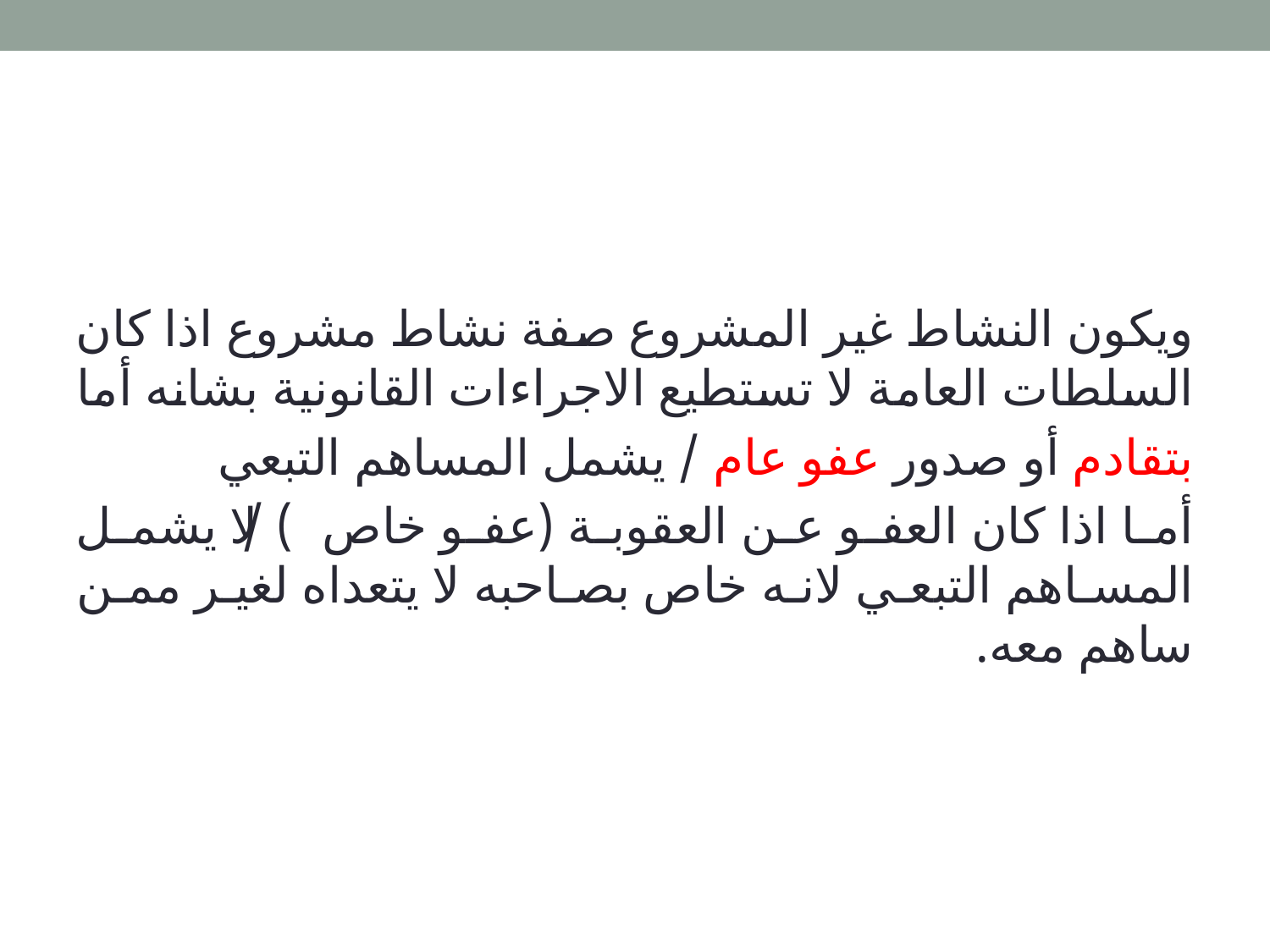

ويكون النشاط غير المشروع صفة نشاط مشروع اذا كان السلطات العامة لا تستطيع الاجراءات القانونية بشانه أما
بتقادم أو صدور عفو عام / يشمل المساهم التبعي
أما اذا كان العفو عن العقوبة (عفو خاص) / لا يشمل المساهم التبعي لانه خاص بصاحبه لا يتعداه لغير ممن ساهم معه.